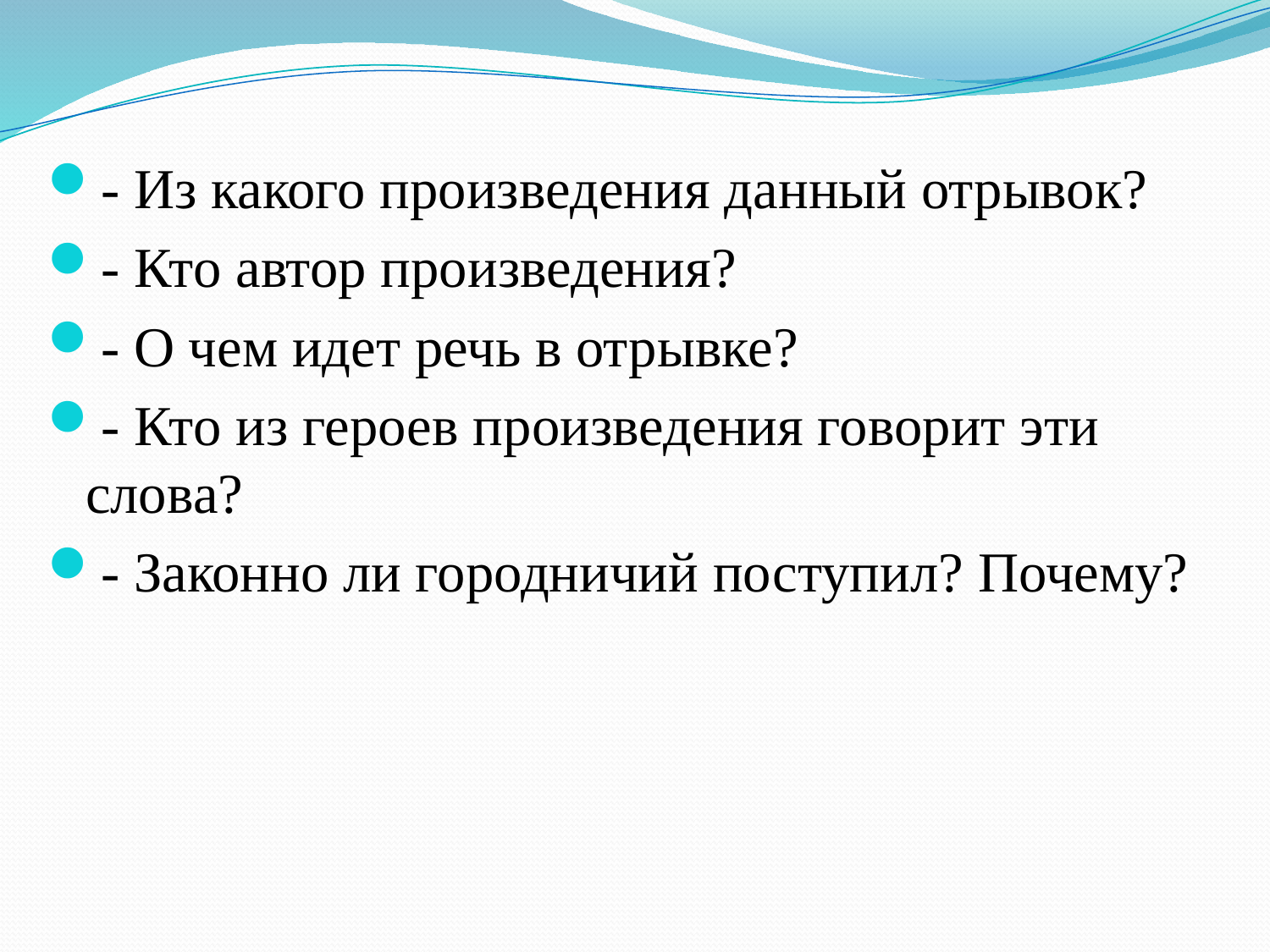

- Из какого произведения данный отрывок?
- Кто автор произведения?
- О чем идет речь в отрывке?
- Кто из героев произведения говорит эти слова?
- Законно ли городничий поступил? Почему?